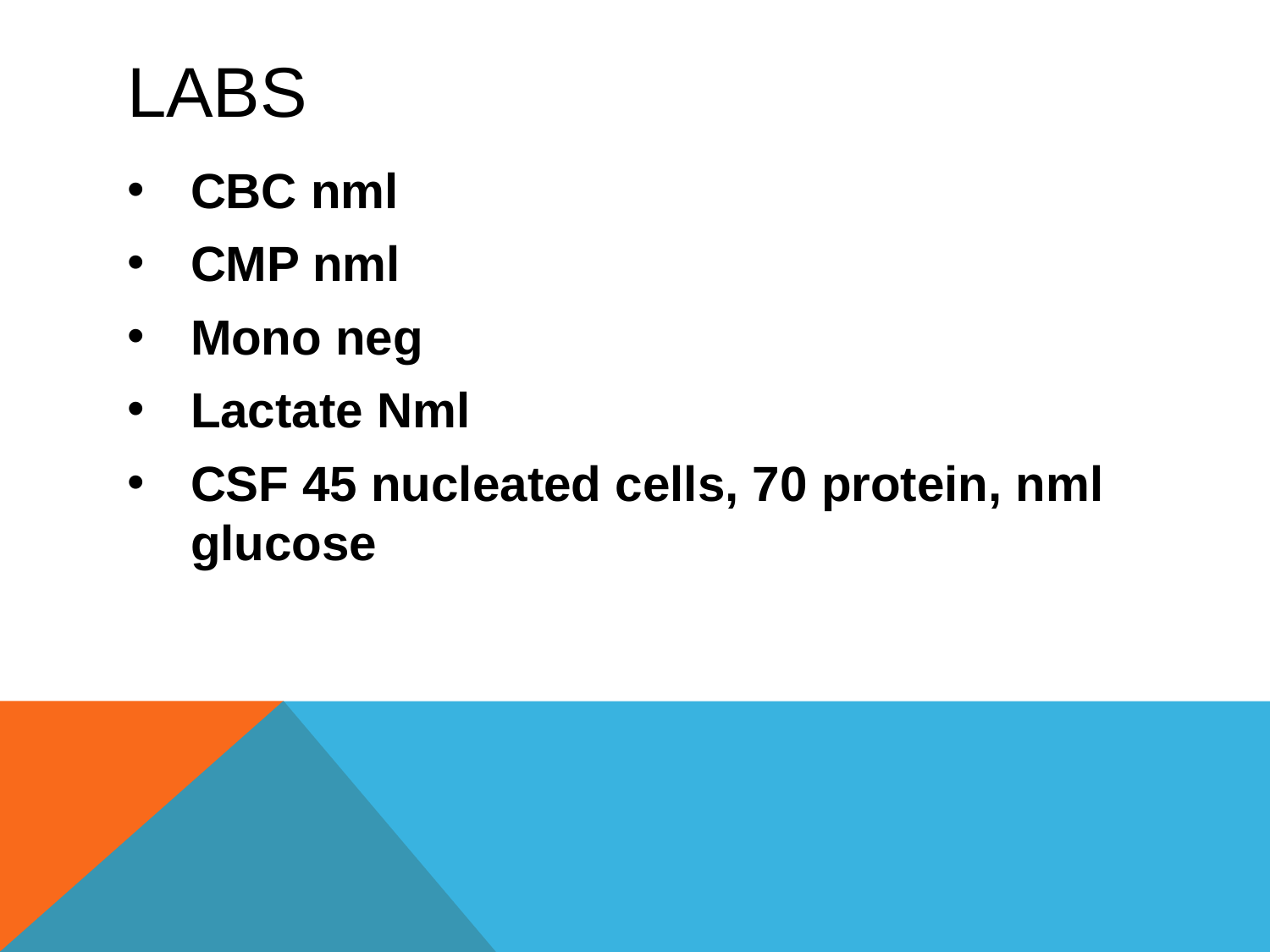

# Labs
CBC nml
CMP nml
Mono neg
Lactate Nml
CSF 45 nucleated cells, 70 protein, nml glucose